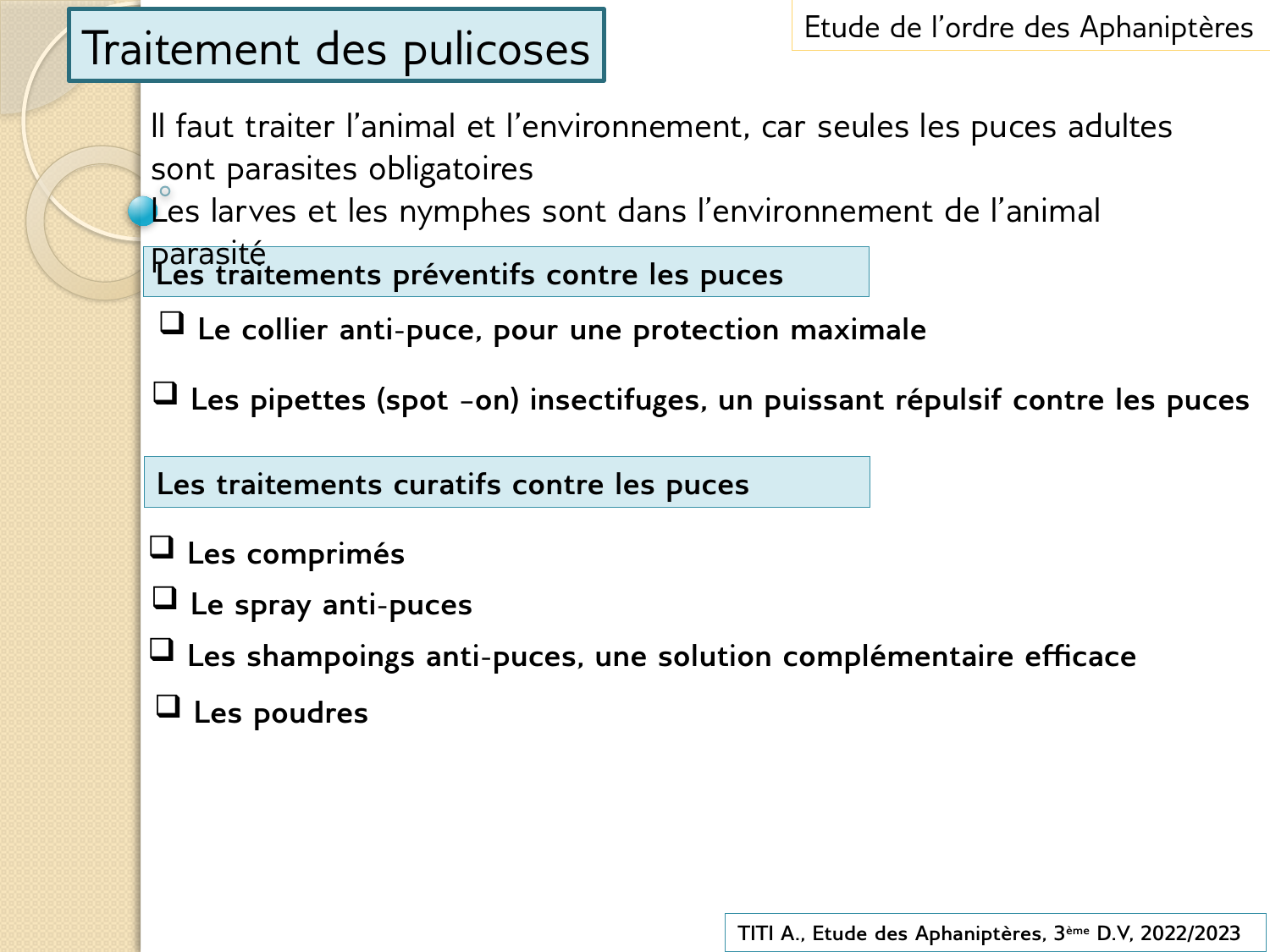

Etude de l’ordre des Aphaniptères

Traitement des pulicoses
Il faut traiter l’animal et l’environnement, car seules les puces adultes sont parasites obligatoires
Les larves et les nymphes sont dans l’environnement de l’animal parasité
Les traitements préventifs contre les puces
Le collier anti-puce, pour une protection maximale
Les pipettes (spot –on) insectifuges, un puissant répulsif contre les puces
Les traitements curatifs contre les puces
Les comprimés
Le spray anti-puces
Les shampoings anti-puces, une solution complémentaire efficace
Les poudres
TITI A., Etude des Aphaniptères, 3ème D.V, 2022/2023